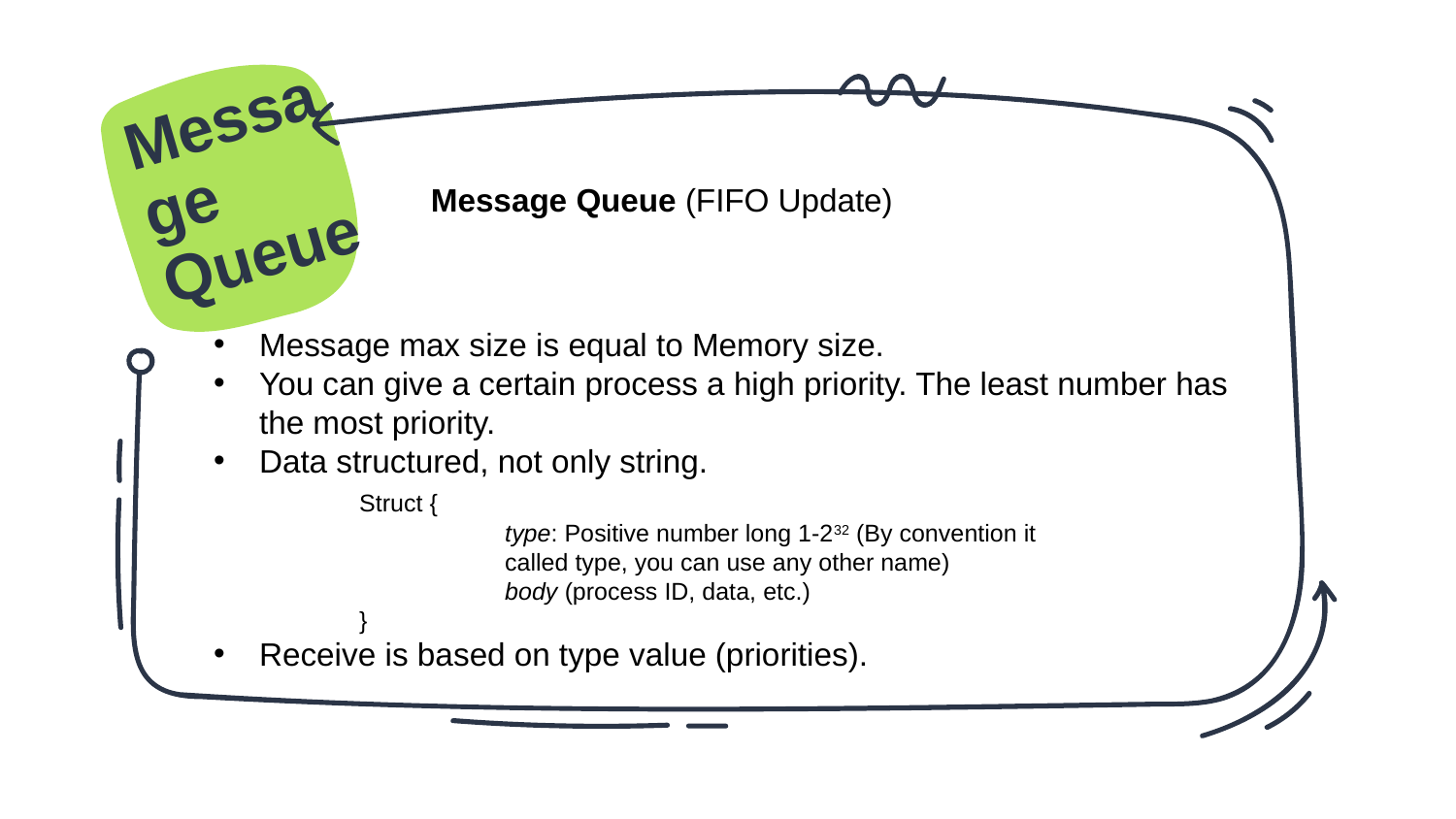

Message Queue
Message Queue (FIFO Update)

Message max size is equal to Memory size.
You can give a certain process a high priority. The least number has the most priority.
Data structured, not only string.
	Struct {
		type: Positive number long 1-232 (By convention it 			        	called type, you can use any other name)
		body (process ID, data, etc.)
	}
Receive is based on type value (priorities).